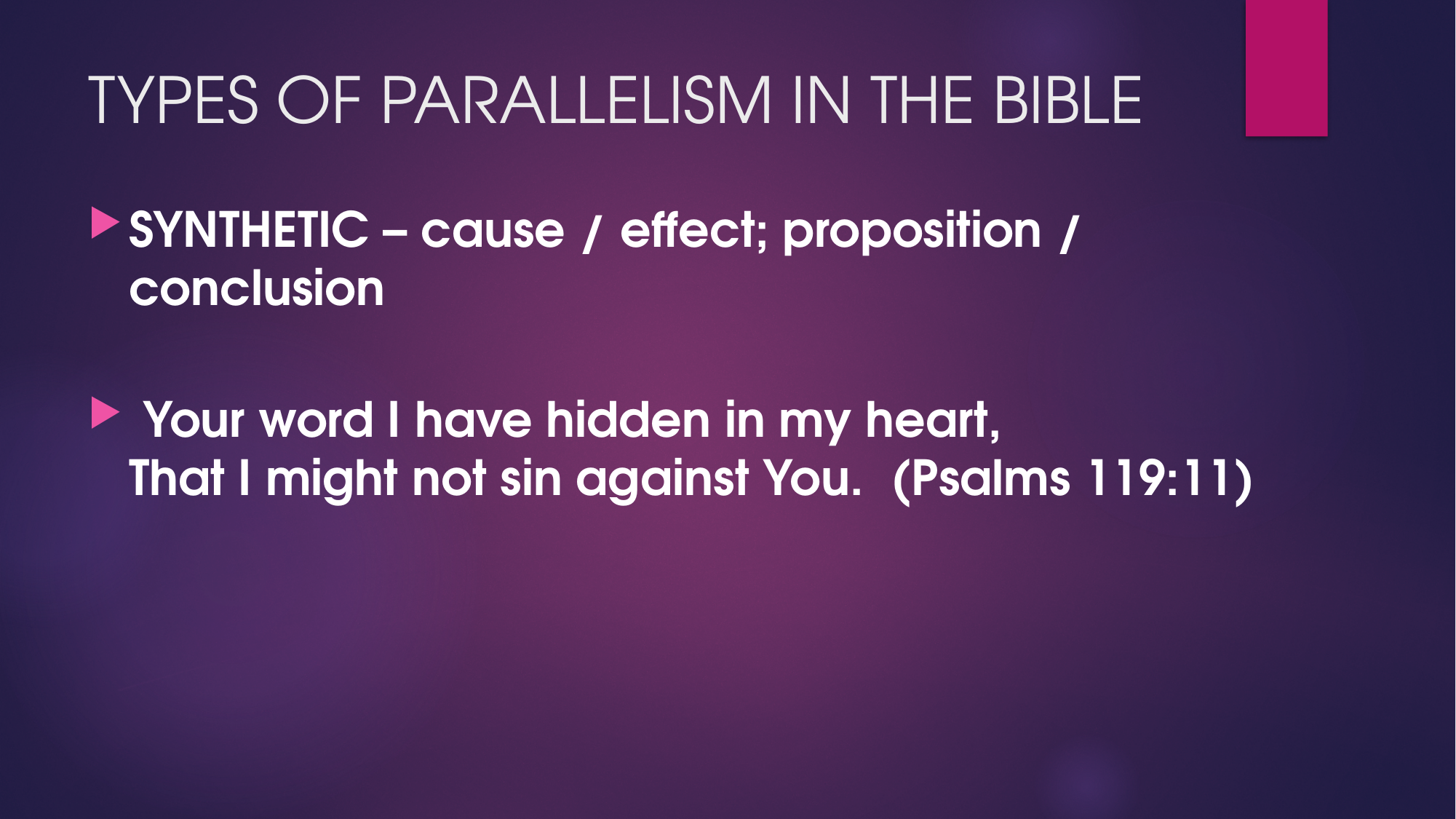

# TYPES OF PARALLELISM IN THE BIBLE
SYNTHETIC – cause / effect; proposition / conclusion
 Your word I have hidden in my heart,
That I might not sin against You.  (Psalms 119:11)